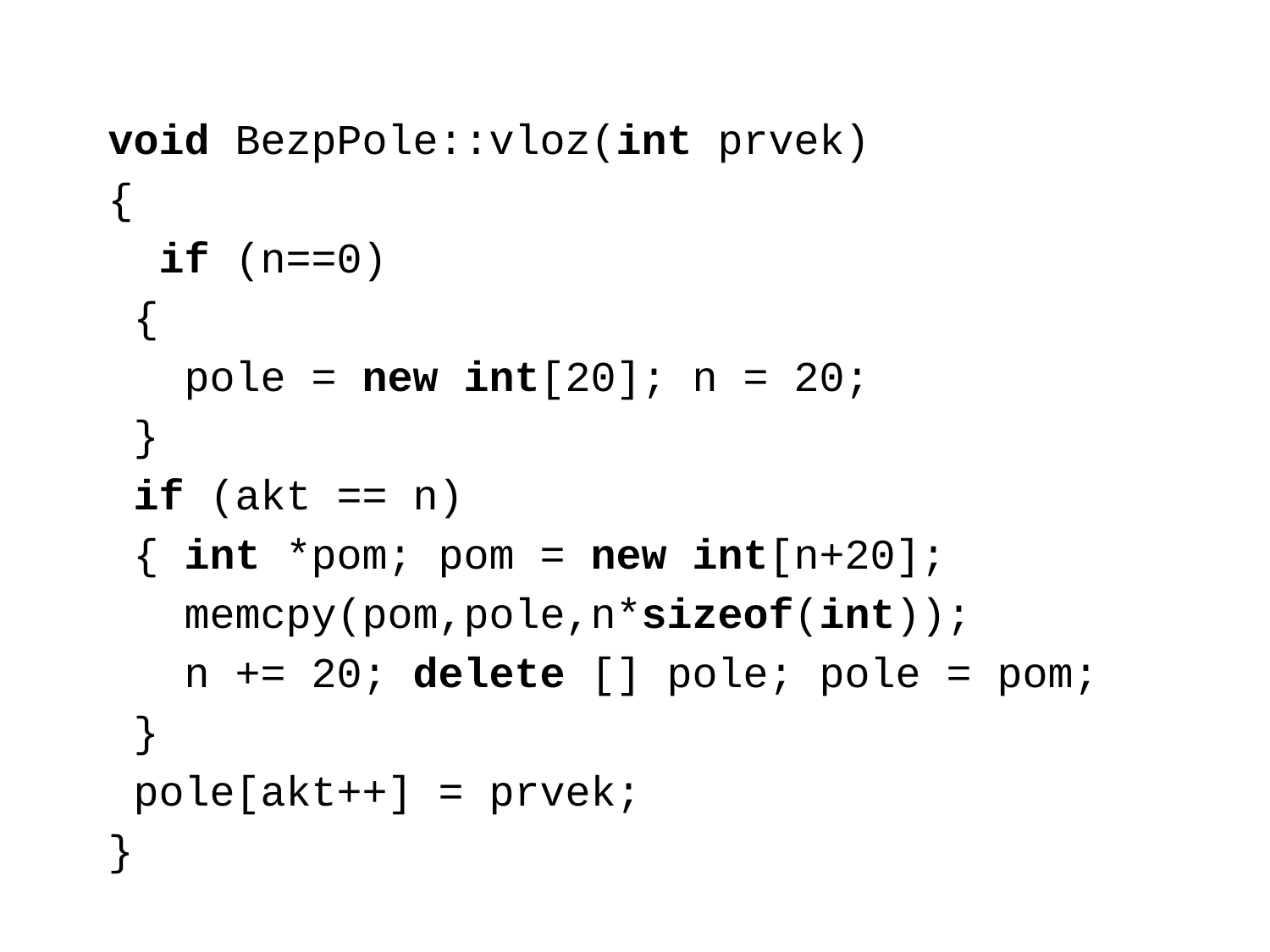

void BezpPole::vloz(int prvek)
{
  if (n==0)
 {
   pole = new int[20]; n = 20;
 }
 if (akt == n)
 { int *pom; pom = new int[n+20];
   memcpy(pom,pole,n*sizeof(int));
   n += 20; delete [] pole; pole = pom;
 }
 pole[akt++] = prvek;
}